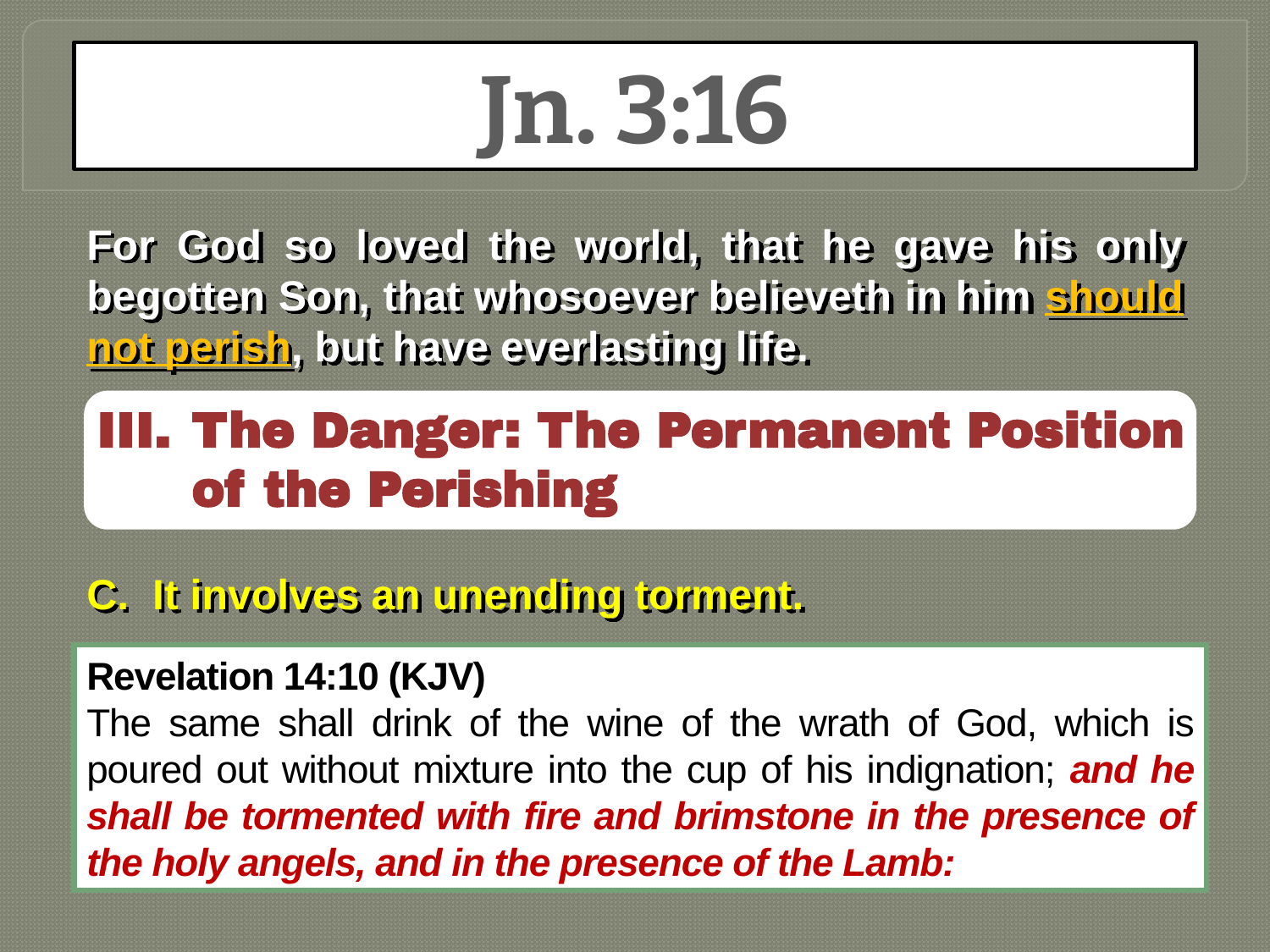

Jn. 3:16
For God so loved the world, that he gave his only begotten Son, that whosoever believeth in him should not perish, but have everlasting life.

III.	The Danger: The Permanent Position of the Perishing
C.  It involves an unending torment.
Revelation 14:10 (KJV)
The same shall drink of the wine of the wrath of God, which is poured out without mixture into the cup of his indignation; and he shall be tormented with fire and brimstone in the presence of the holy angels, and in the presence of the Lamb: